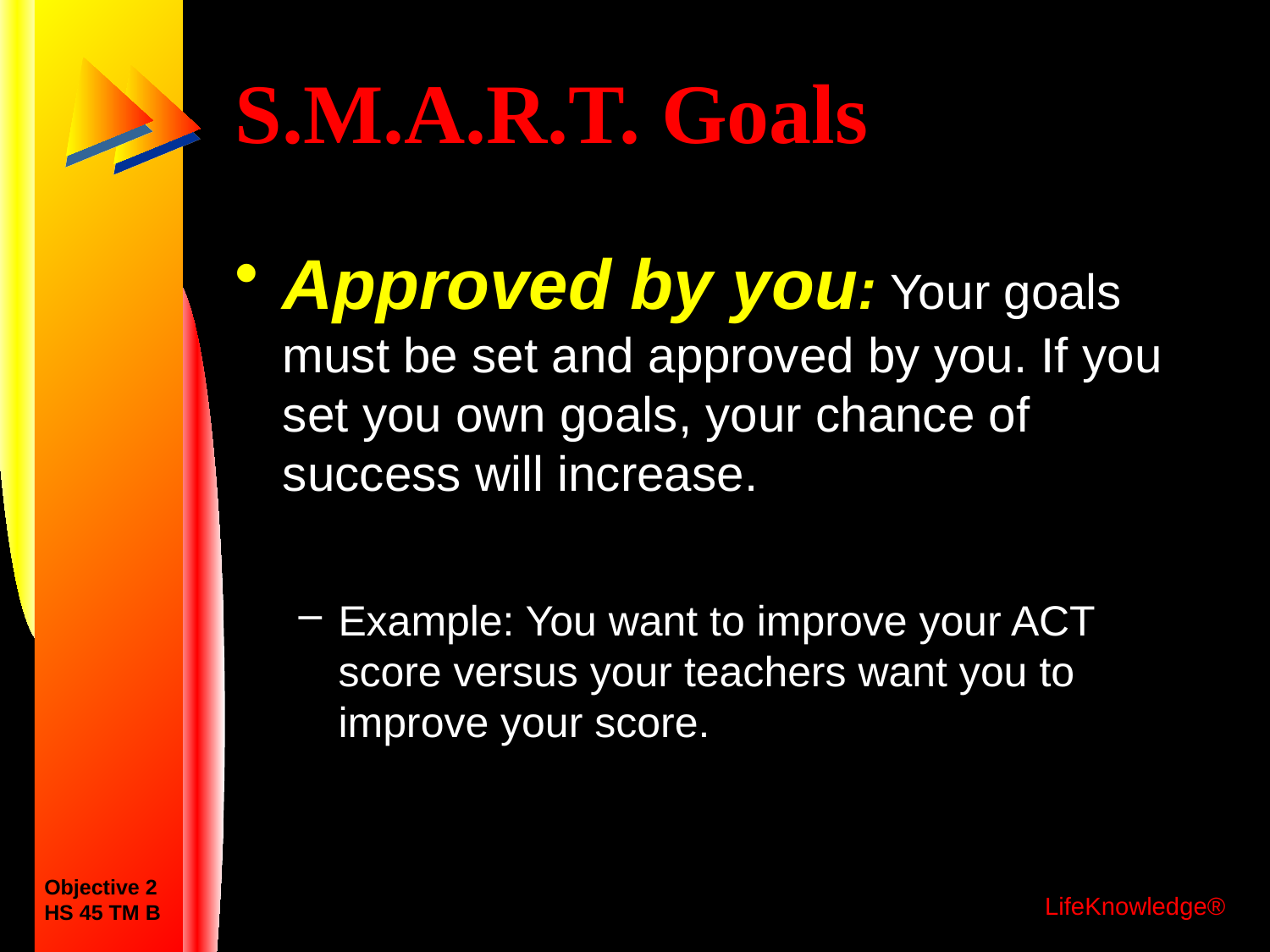

# S.M.A.R.T. Goals
Approved by you: Your goals must be set and approved by you. If you set you own goals, your chance of success will increase.

Example: You want to improve your ACT score versus your teachers want you to improve your score.
Objective 2
HS 45 TM B
LifeKnowledge®